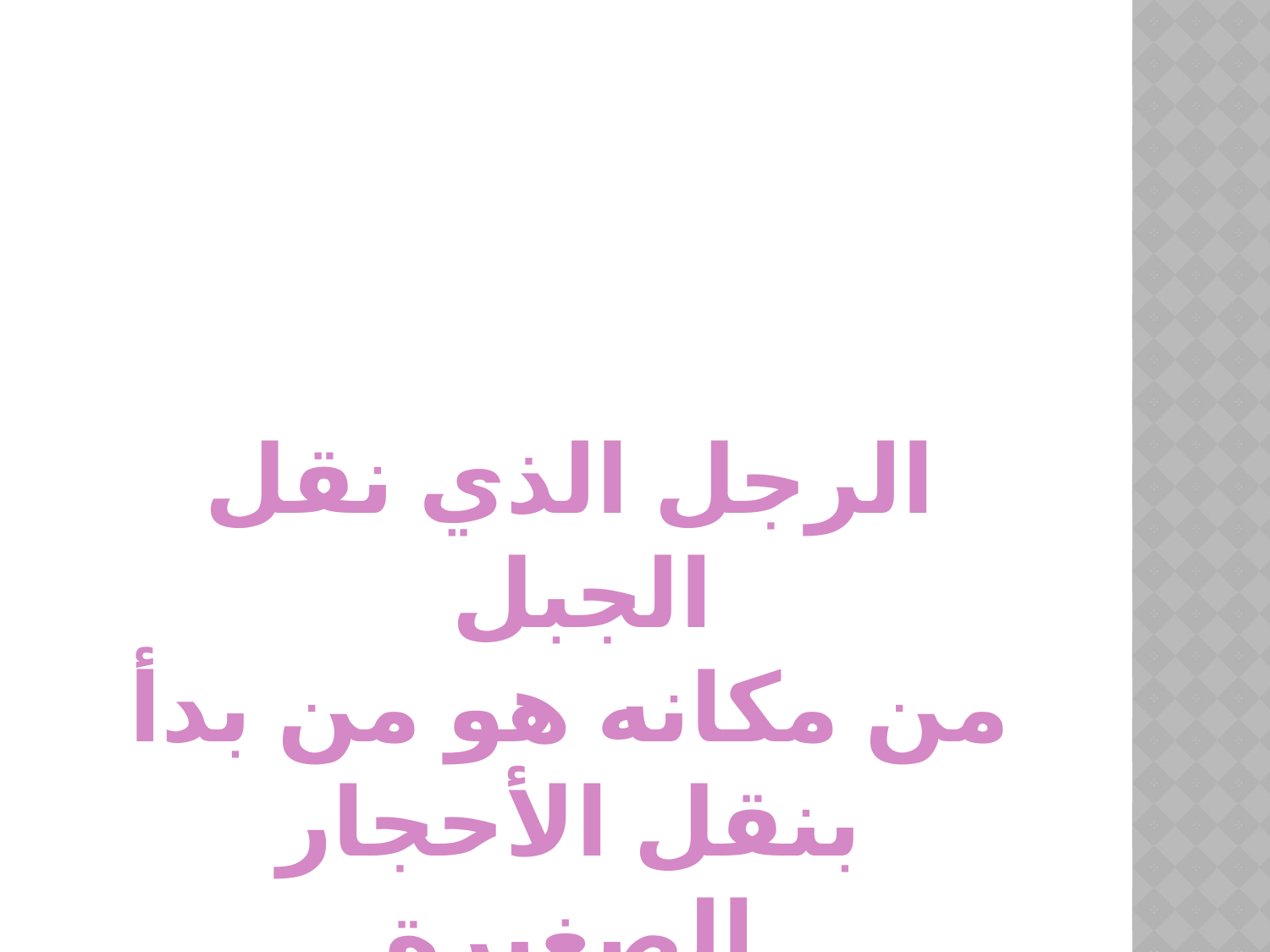

#

الرجل الذي نقل الجبل
من مكانه هو من بدأ
بنقل الأحجار الصغيرة